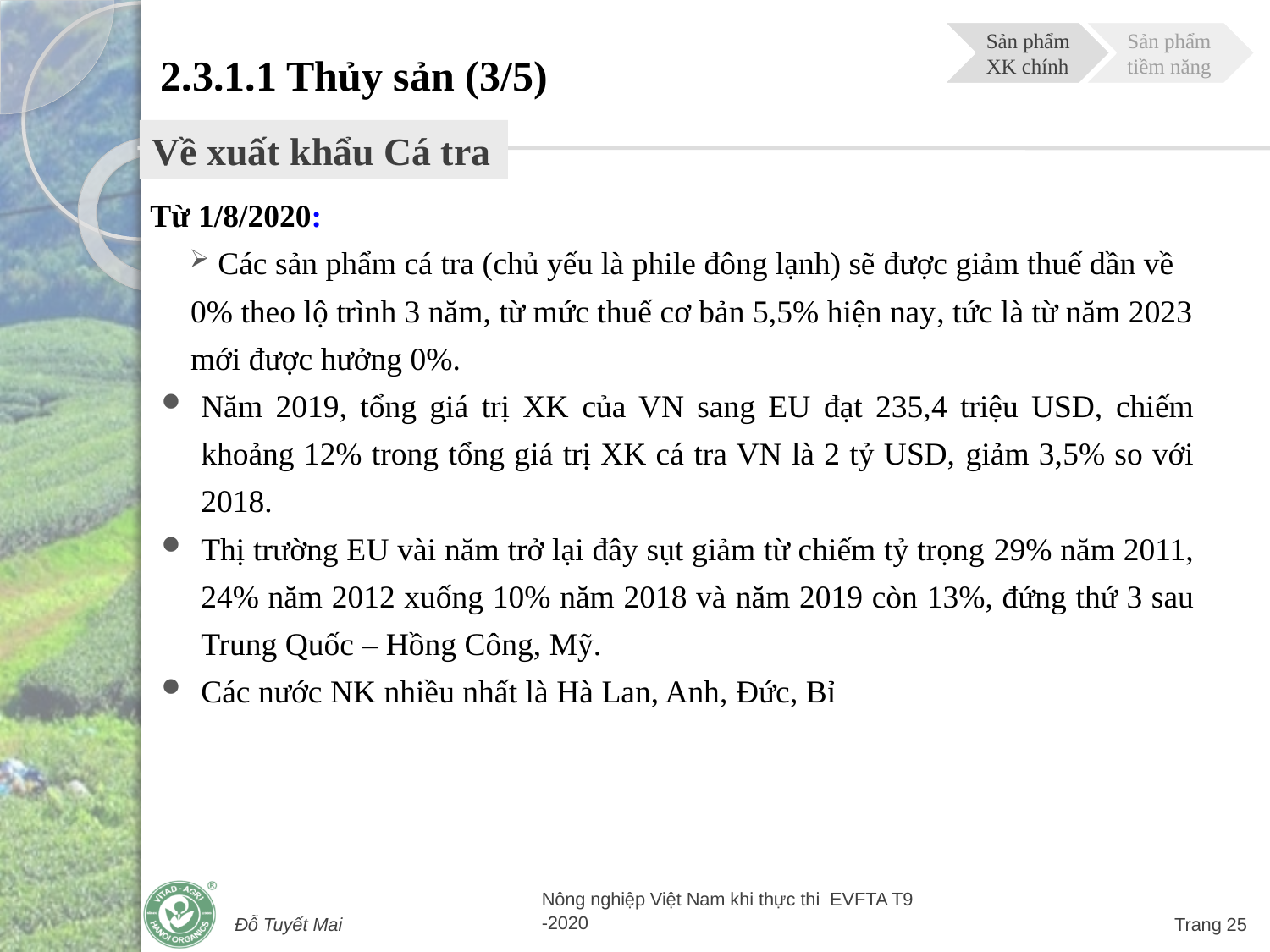

# 2.3.1.1 Thủy sản (3/5)
Sản phẩm XK chính

Sản phẩm tiềm năng

Về xuất khẩu Cá tra
Từ 1/8/2020:
 Các sản phẩm cá tra (chủ yếu là phile đông lạnh) sẽ được giảm thuế dần về 0% theo lộ trình 3 năm, từ mức thuế cơ bản 5,5% hiện nay, tức là từ năm 2023 mới được hưởng 0%.
Năm 2019, tổng giá trị XK của VN sang EU đạt 235,4 triệu USD, chiếm khoảng 12% trong tổng giá trị XK cá tra VN là 2 tỷ USD, giảm 3,5% so với 2018.
Thị trường EU vài năm trở lại đây sụt giảm từ chiếm tỷ trọng 29% năm 2011, 24% năm 2012 xuống 10% năm 2018 và năm 2019 còn 13%, đứng thứ 3 sau Trung Quốc – Hồng Công, Mỹ.
Các nước NK nhiều nhất là Hà Lan, Anh, Đức, Bỉ
Đỗ Tuyết Mai
Nông nghiệp Việt Nam khi thực thi  EVFTA T9 -2020
Trang 25